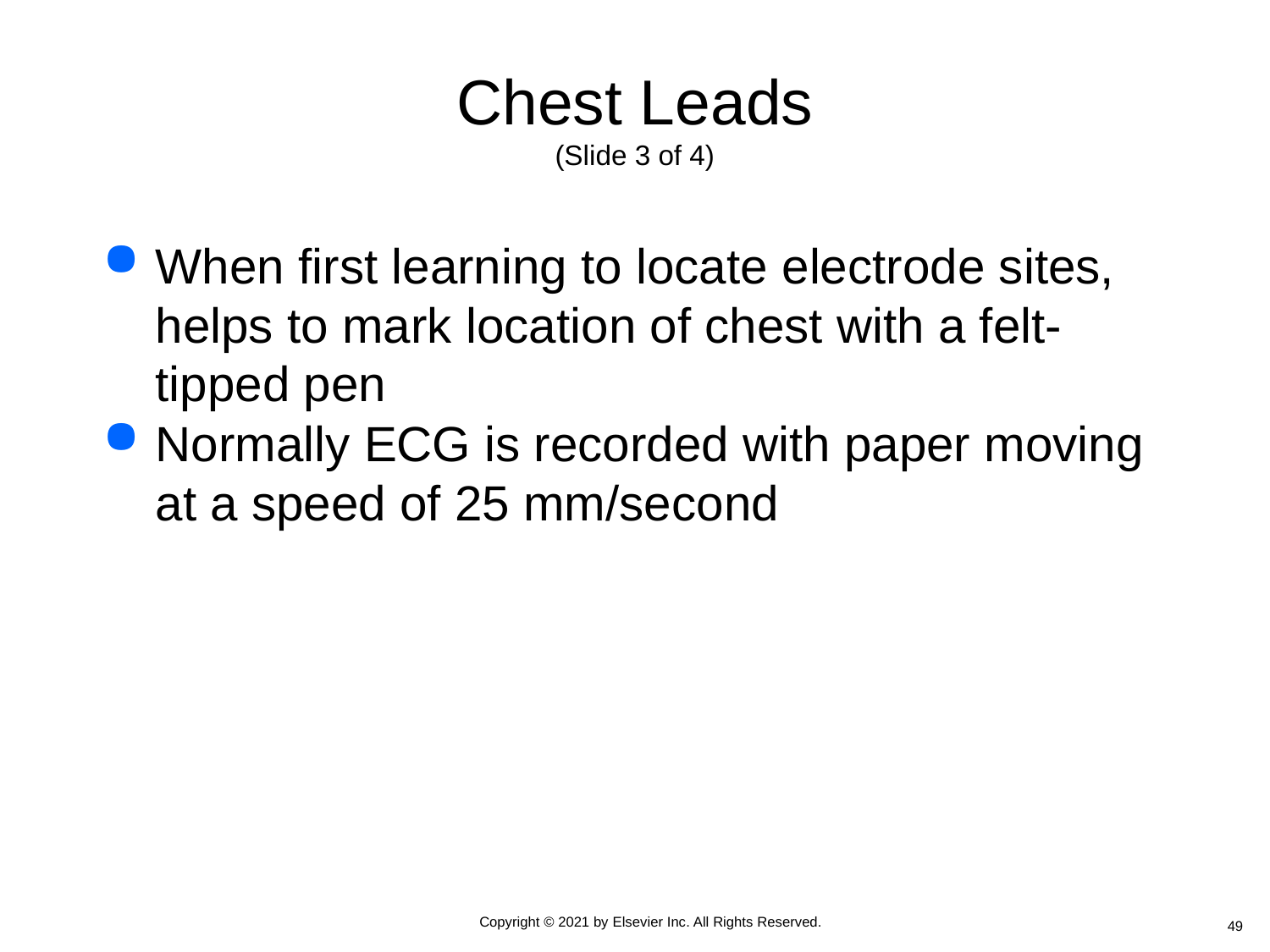

# Chest Leads (Slide 3 of 4)
When first learning to locate electrode sites, helps to mark location of chest with a felt-tipped pen
Normally ECG is recorded with paper moving at a speed of 25 mm/second
49